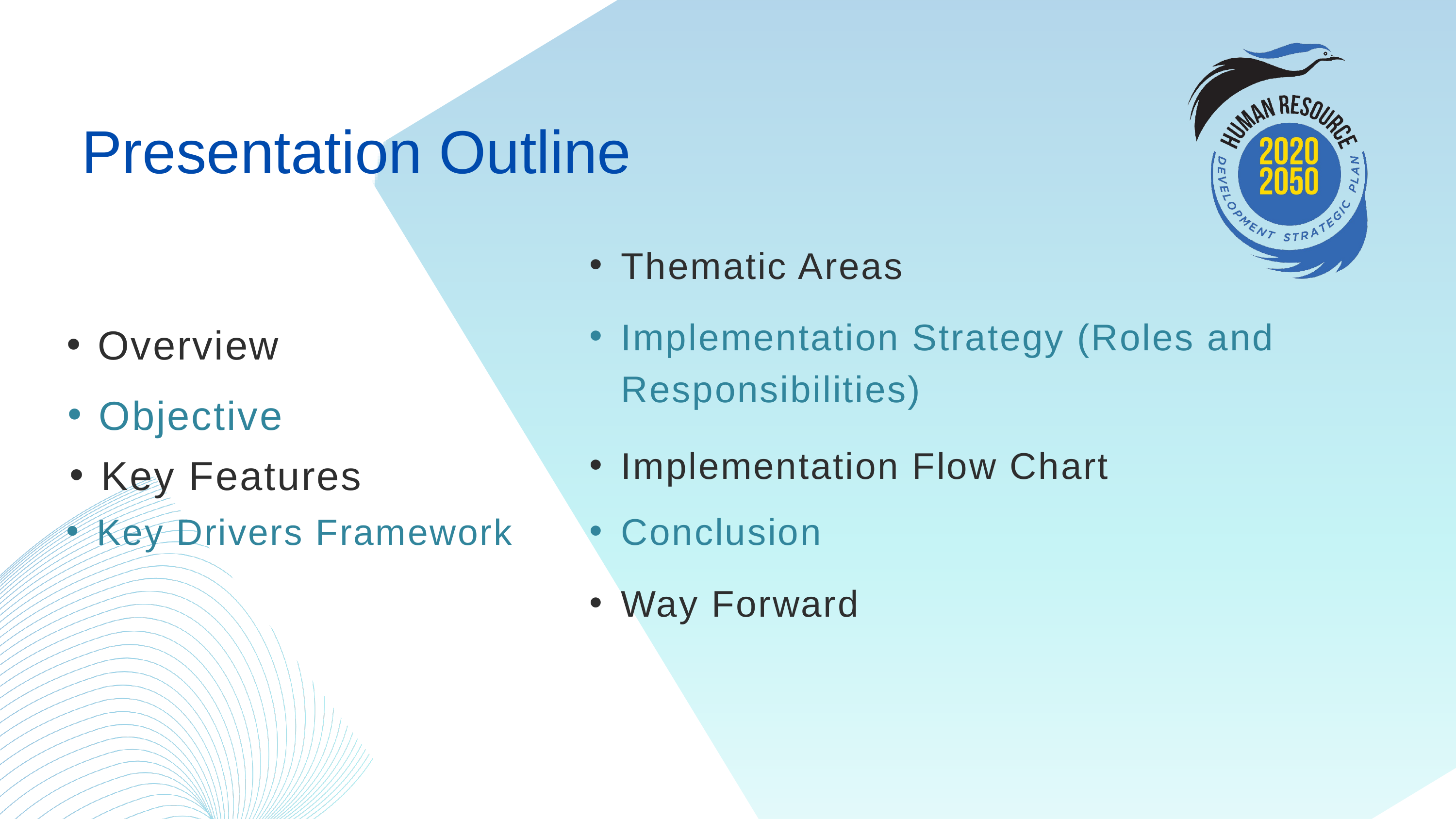

Presentation Outline
Thematic Areas
Implementation Strategy (Roles and Responsibilities)
Overview
Objective
Implementation Flow Chart
Key Features
Conclusion
Key Drivers Framework

Way Forward